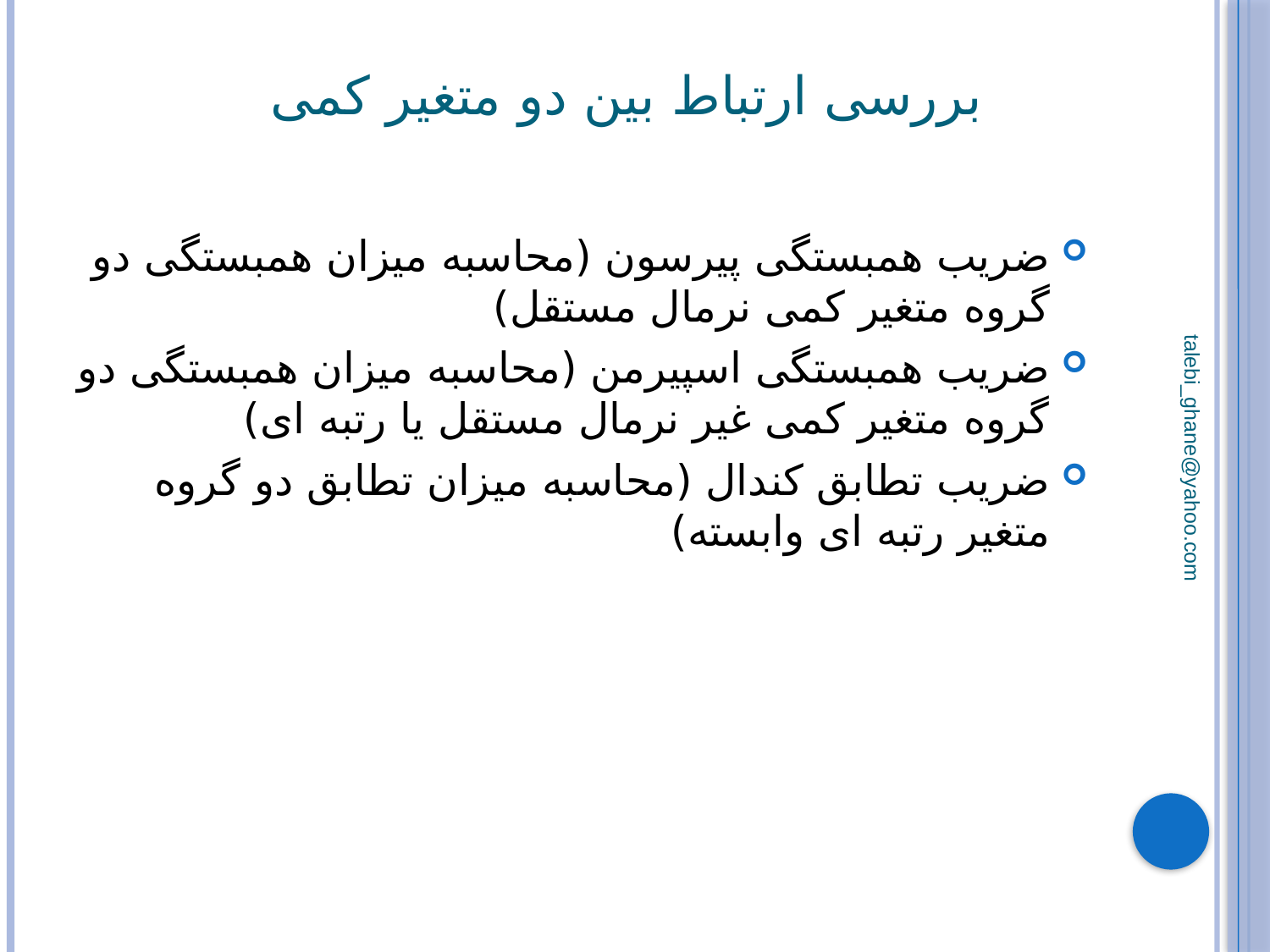

# بررسی ارتباط بین دو متغیر کمی
ضریب همبستگی پیرسون (محاسبه میزان همبستگی دو گروه متغیر کمی نرمال مستقل)
ضریب همبستگی اسپیرمن (محاسبه میزان همبستگی دو گروه متغیر کمی غیر نرمال مستقل یا رتبه ای)
ضریب تطابق کندال (محاسبه میزان تطابق دو گروه متغیر رتبه ای وابسته)

talebi_ghane@yahoo.com